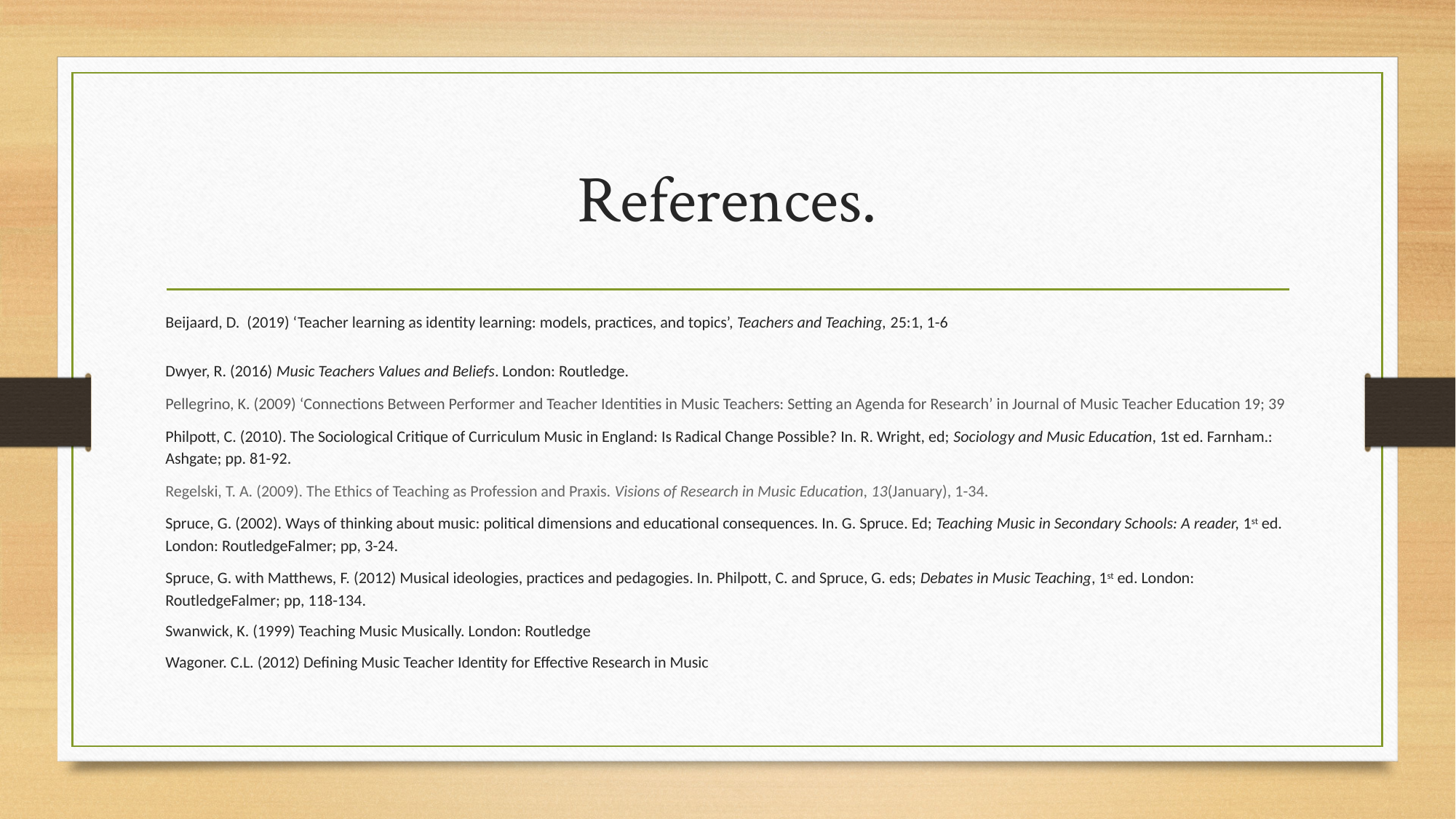

# References.
Beijaard, D.  (2019) ‘Teacher learning as identity learning: models, practices, and topics’, Teachers and Teaching, 25:1, 1-6
Dwyer, R. (2016) Music Teachers Values and Beliefs. London: Routledge.
Pellegrino, K. (2009) ‘Connections Between Performer and Teacher Identities in Music Teachers: Setting an Agenda for Research’ in Journal of Music Teacher Education 19; 39
Philpott, C. (2010). The Sociological Critique of Curriculum Music in England: Is Radical Change Possible? In. R. Wright, ed; Sociology and Music Education, 1st ed. Farnham.: Ashgate; pp. 81-92.
Regelski, T. A. (2009). The Ethics of Teaching as Profession and Praxis. Visions of Research in Music Education, 13(January), 1-34.
Spruce, G. (2002). Ways of thinking about music: political dimensions and educational consequences. In. G. Spruce. Ed; Teaching Music in Secondary Schools: A reader, 1st ed. London: RoutledgeFalmer; pp, 3-24.
Spruce, G. with Matthews, F. (2012) Musical ideologies, practices and pedagogies. In. Philpott, C. and Spruce, G. eds; Debates in Music Teaching, 1st ed. London: RoutledgeFalmer; pp, 118-134.
Swanwick, K. (1999) Teaching Music Musically. London: Routledge
Wagoner. C.L. (2012) Defining Music Teacher Identity for Effective Research in Music